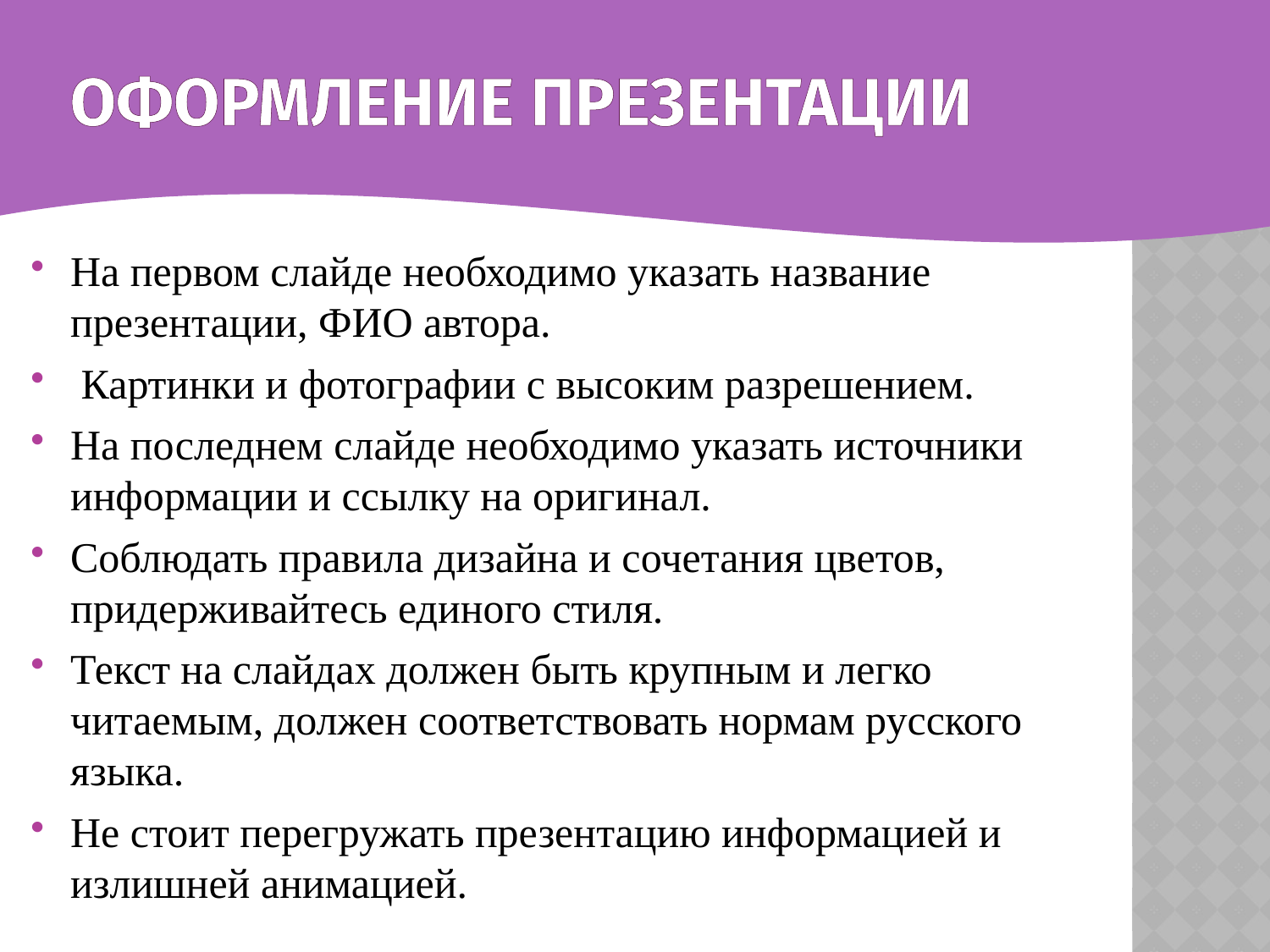

# Оформление презентации
На первом слайде необходимо указать название презентации, ФИО автора.
 Картинки и фотографии с высоким разрешением.
На последнем слайде необходимо указать источники информации и ссылку на оригинал.
Соблюдать правила дизайна и сочетания цветов, придерживайтесь единого стиля.
Текст на слайдах должен быть крупным и легко читаемым, должен соответствовать нормам русского языка.
Не стоит перегружать презентацию информацией и излишней анимацией.